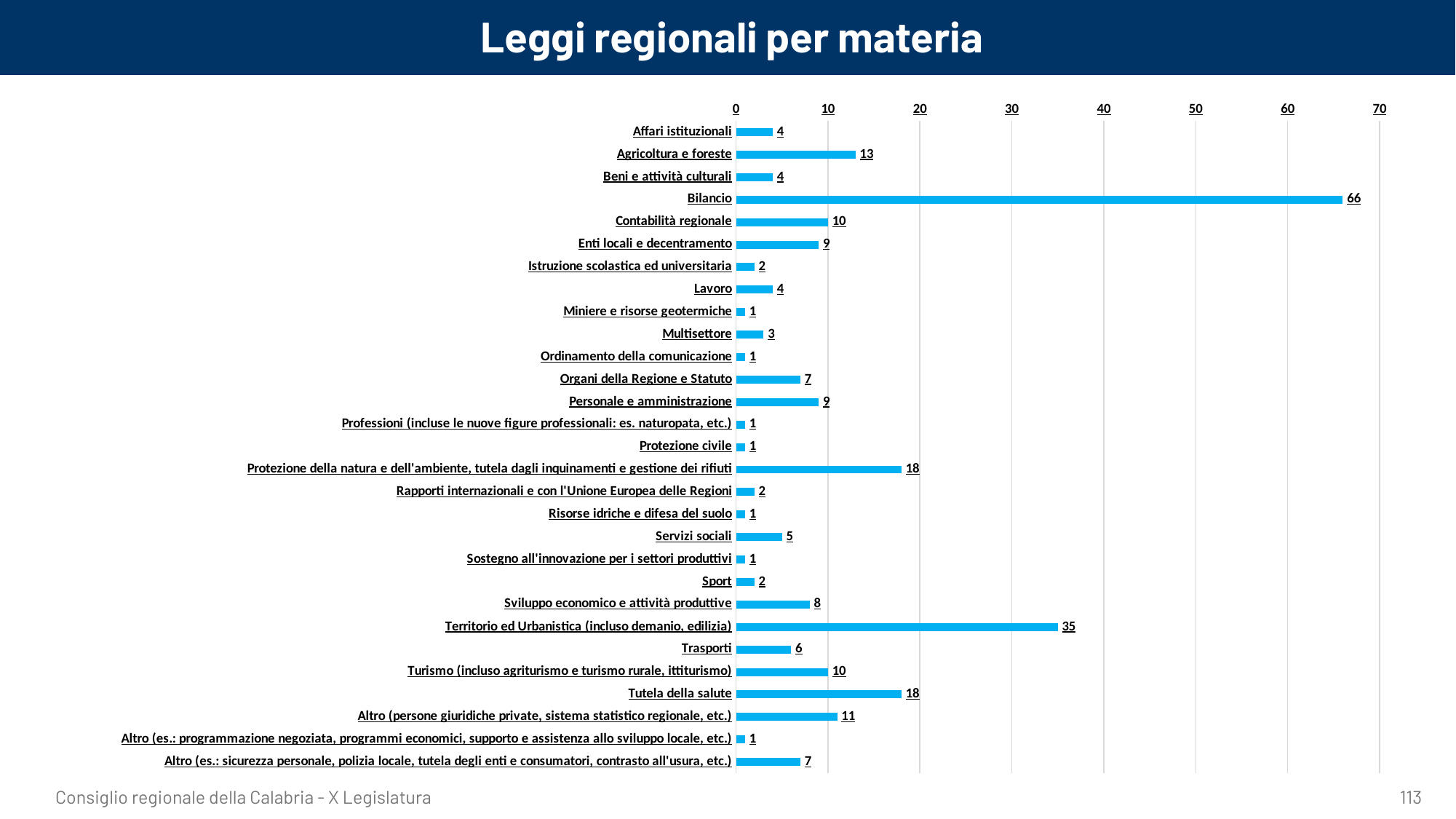

Leggi regionali per materia

### Chart

| Category |  |
|---|---|
| Affari istituzionali | 4.0 |
| Agricoltura e foreste | 13.0 |
| Beni e attività culturali | 4.0 |
| Bilancio | 66.0 |
| Contabilità regionale | 10.0 |
| Enti locali e decentramento | 9.0 |
| Istruzione scolastica ed universitaria | 2.0 |
| Lavoro | 4.0 |
| Miniere e risorse geotermiche | 1.0 |
| Multisettore | 3.0 |
| Ordinamento della comunicazione | 1.0 |
| Organi della Regione e Statuto | 7.0 |
| Personale e amministrazione | 9.0 |
| Professioni (incluse le nuove figure professionali: es. naturopata, etc.) | 1.0 |
| Protezione civile | 1.0 |
| Protezione della natura e dell'ambiente, tutela dagli inquinamenti e gestione dei rifiuti | 18.0 |
| Rapporti internazionali e con l'Unione Europea delle Regioni | 2.0 |
| Risorse idriche e difesa del suolo | 1.0 |
| Servizi sociali | 5.0 |
| Sostegno all'innovazione per i settori produttivi | 1.0 |
| Sport | 2.0 |
| Sviluppo economico e attività produttive | 8.0 |
| Territorio ed Urbanistica (incluso demanio, edilizia) | 35.0 |
| Trasporti | 6.0 |
| Turismo (incluso agriturismo e turismo rurale, ittiturismo) | 10.0 |
| Tutela della salute | 18.0 |
| Altro (persone giuridiche private, sistema statistico regionale, etc.) | 11.0 |
| Altro (es.: programmazione negoziata, programmi economici, supporto e assistenza allo sviluppo locale, etc.) | 1.0 |
| Altro (es.: sicurezza personale, polizia locale, tutela degli enti e consumatori, contrasto all'usura, etc.) | 7.0 |
113
Consiglio regionale della Calabria - X Legislatura